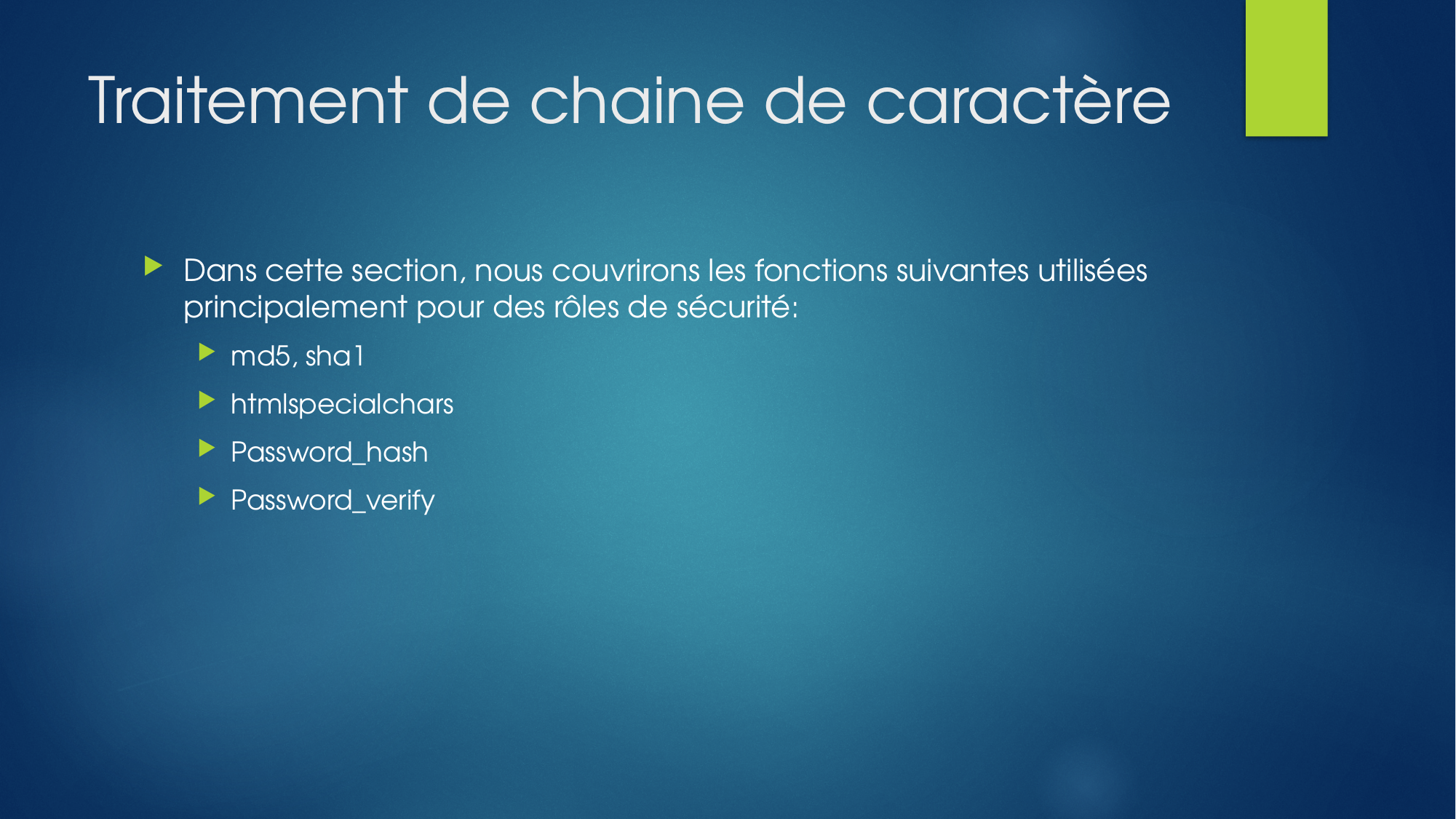

# Traitement de chaine de caractère
Dans cette section, nous couvrirons les fonctions suivantes utilisées principalement pour des rôles de sécurité:
md5, sha1
htmlspecialchars
Password_hash
Password_verify